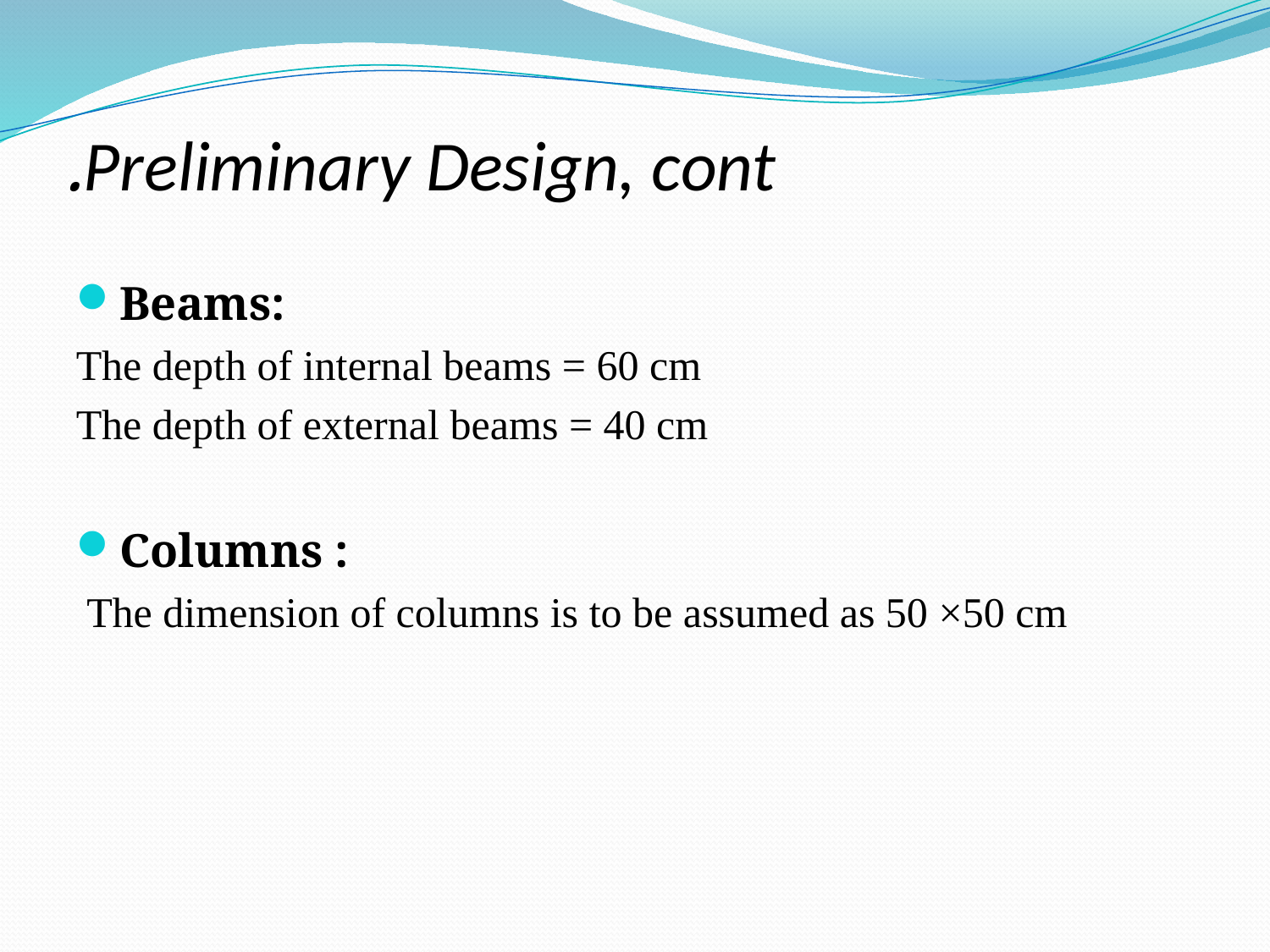

# Preliminary Design, cont.
Beams:
The depth of internal beams = 60 cm
The depth of external beams = 40 cm

Columns :
The dimension of columns is to be assumed as 50 ×50 cm